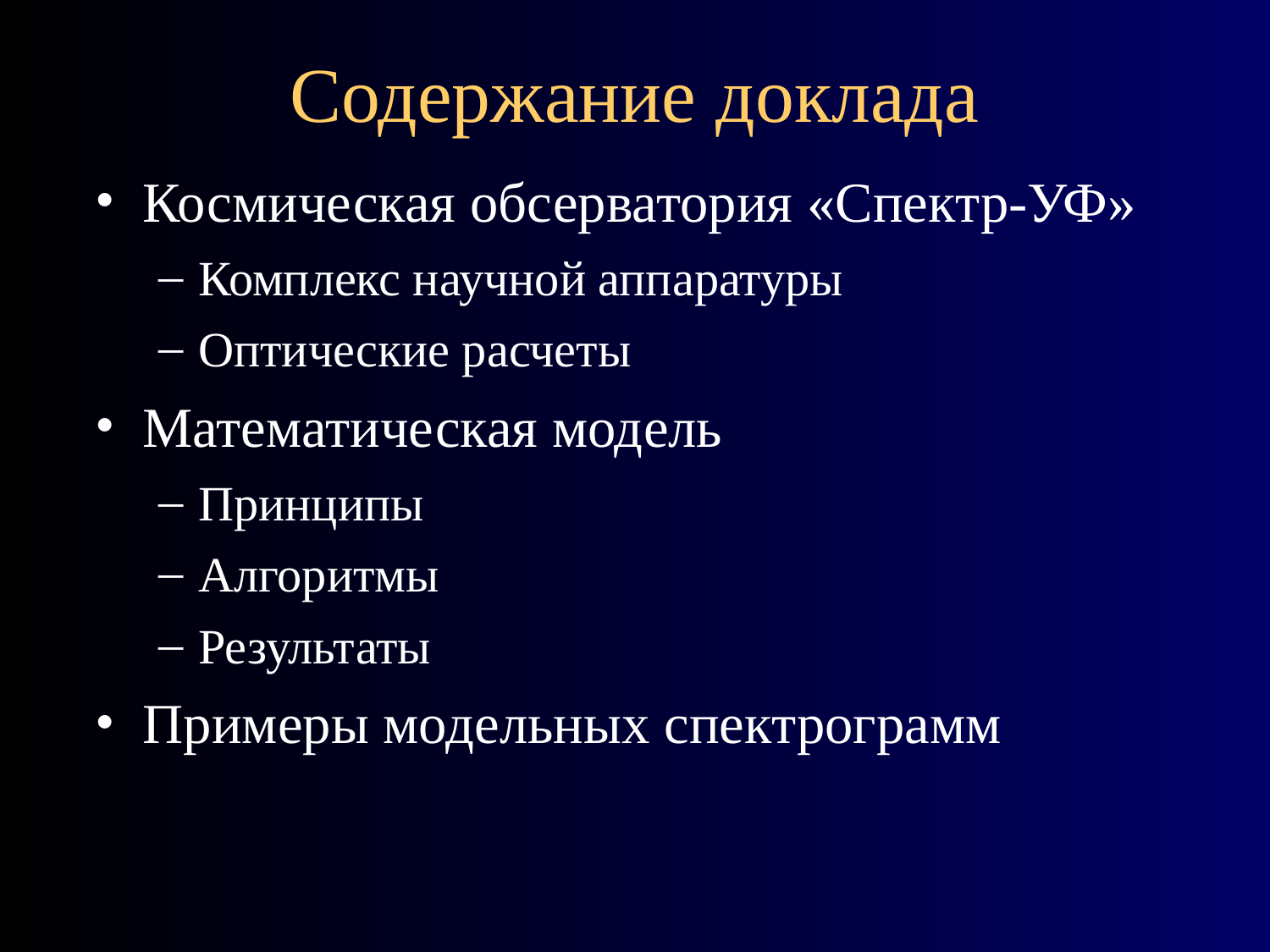

# Содержание доклада
Космическая обсерватория «Спектр-УФ»
Комплекс научной аппаратуры
Оптические расчеты
Математическая модель
Принципы
Алгоритмы
Результаты
Примеры модельных спектрограмм